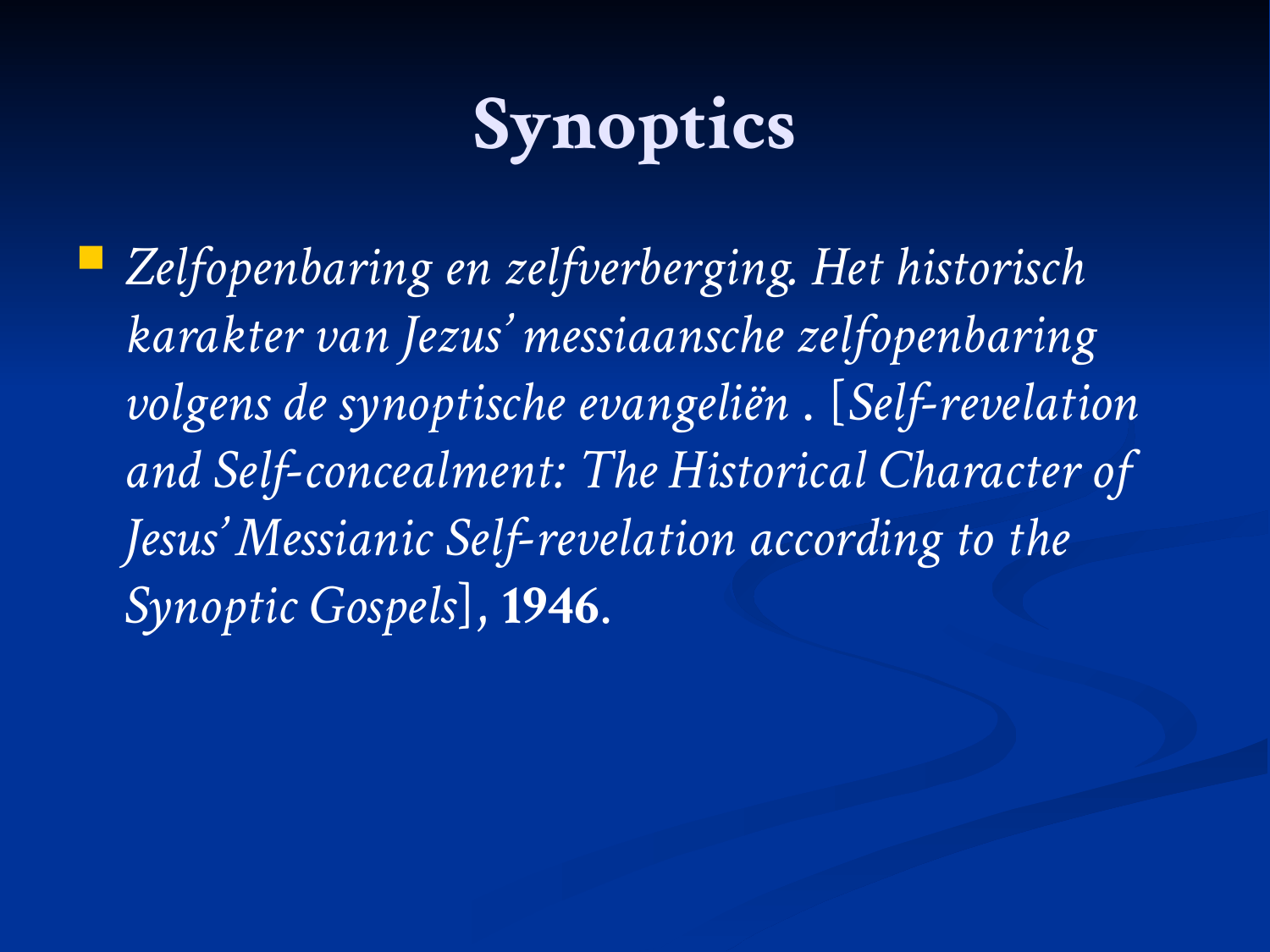

# Synoptics
Zelfopenbaring en zelfverberging. Het historisch karakter van Jezus’ messiaansche zelfopenbaring volgens de synoptische evangeliën . [Self-revelation and Self-concealment: The Historical Character of Jesus’ Messianic Self-revelation according to the Synoptic Gospels], 1946.